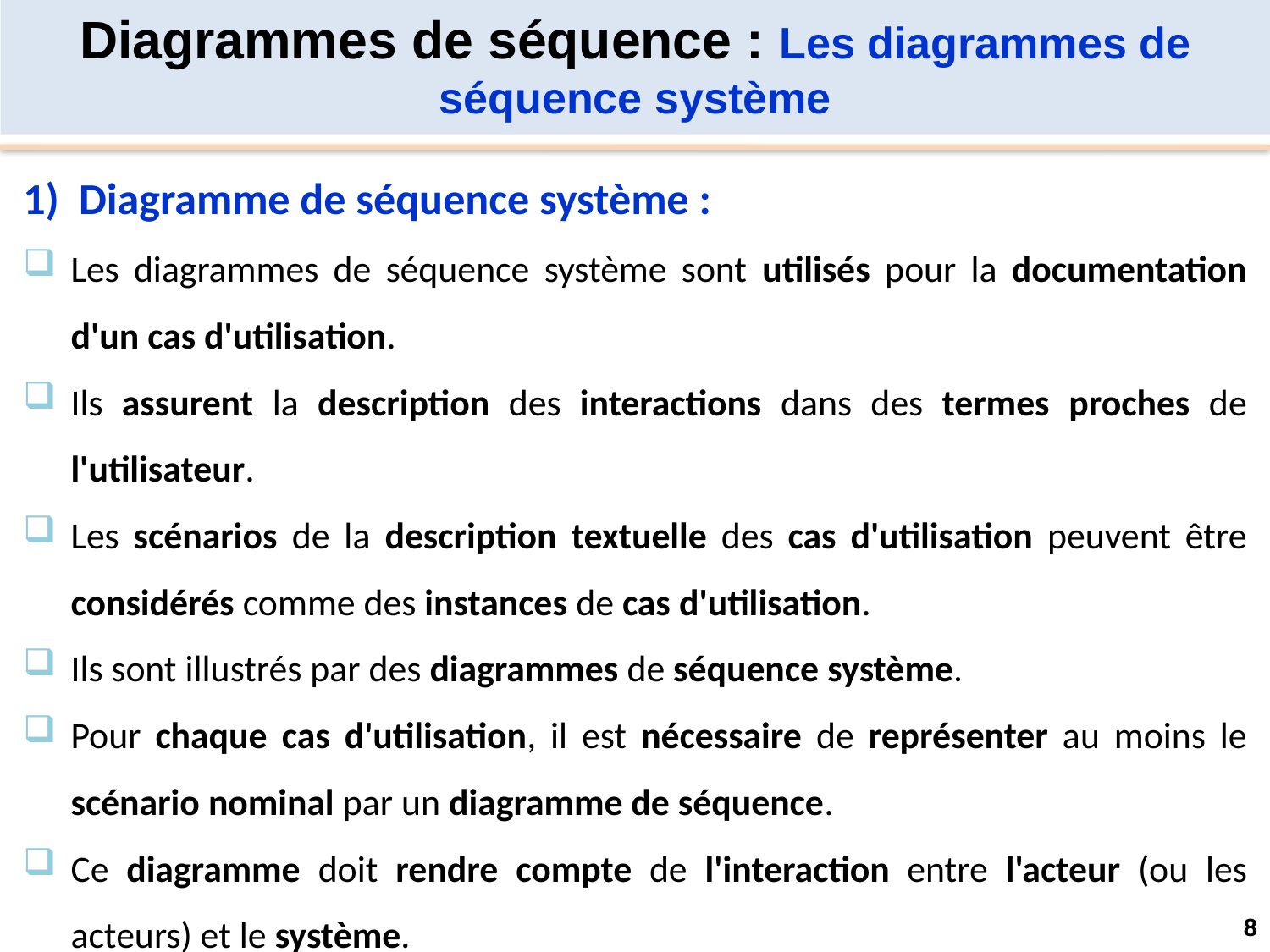

Diagrammes de séquence : Les diagrammes de séquence système
1)  Diagramme de séquence système :
Les diagrammes de séquence système sont utilisés pour la documentation d'un cas d'utilisation.
Ils assurent la description des interactions dans des termes proches de l'utilisateur.
Les scénarios de la description textuelle des cas d'utilisation peuvent être considérés comme des instances de cas d'utilisation.
Ils sont illustrés par des diagrammes de séquence système.
Pour chaque cas d'utilisation, il est nécessaire de représenter au moins le scénario nominal par un diagramme de séquence.
Ce diagramme doit rendre compte de l'interaction entre l'acteur (ou les acteurs) et le système.
8